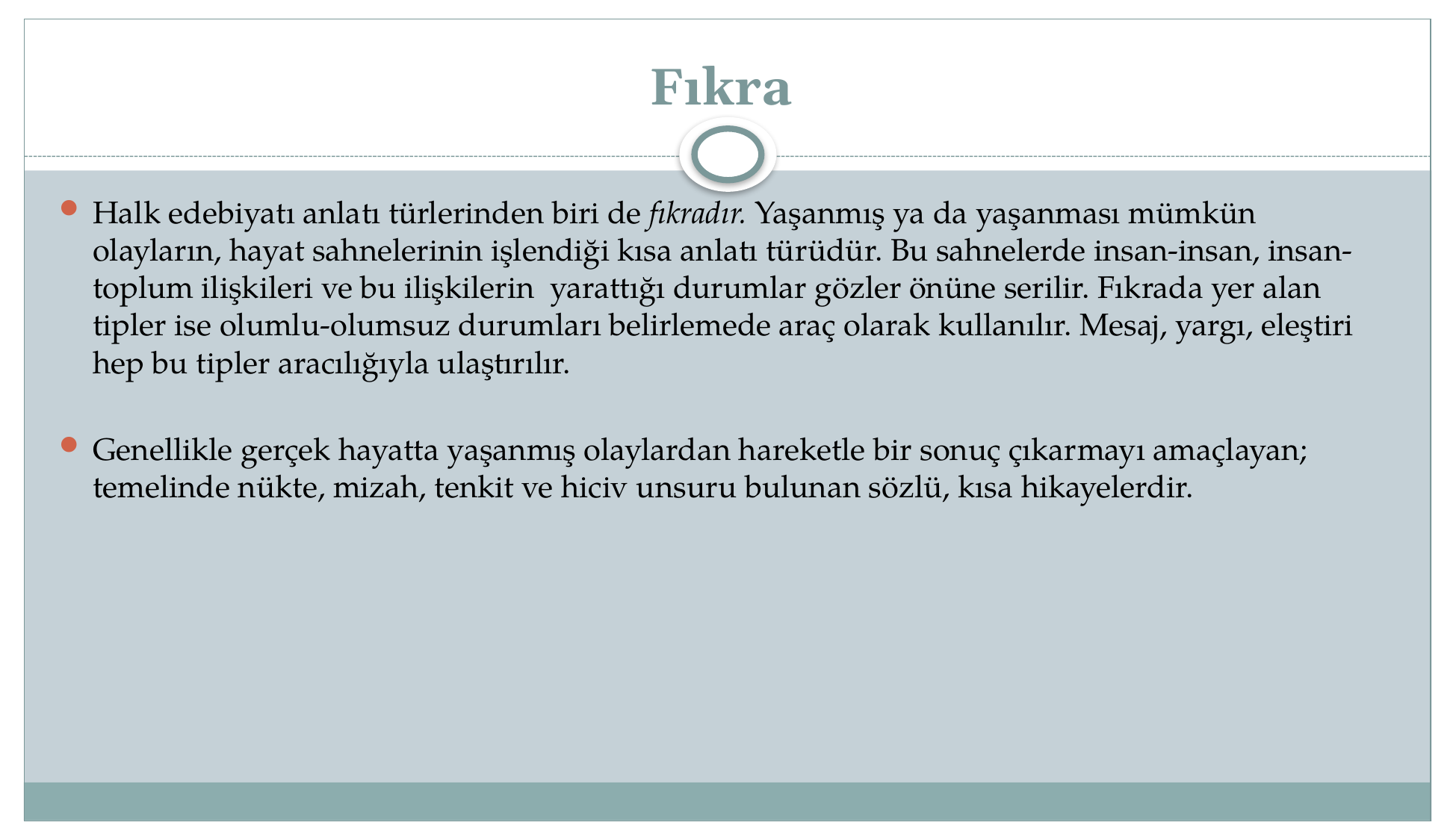

# Fıkra
Halk edebiyatı anlatı türlerinden biri de fıkradır. Yaşanmış ya da yaşanması mümkün olayların, hayat sahnelerinin işlendiği kısa anlatı türüdür. Bu sahnelerde insan-insan, insan- toplum ilişkileri ve bu ilişkilerin  yarattığı durumlar gözler önüne serilir. Fıkrada yer alan tipler ise olumlu-olumsuz durumları belirlemede araç olarak kullanılır. Mesaj, yargı, eleştiri hep bu tipler aracılığıyla ulaştırılır.

Genellikle gerçek hayatta yaşanmış olaylardan hareketle bir sonuç çıkarmayı amaçlayan; temelinde nükte, mizah, tenkit ve hiciv unsuru bulunan sözlü, kısa hikayelerdir.